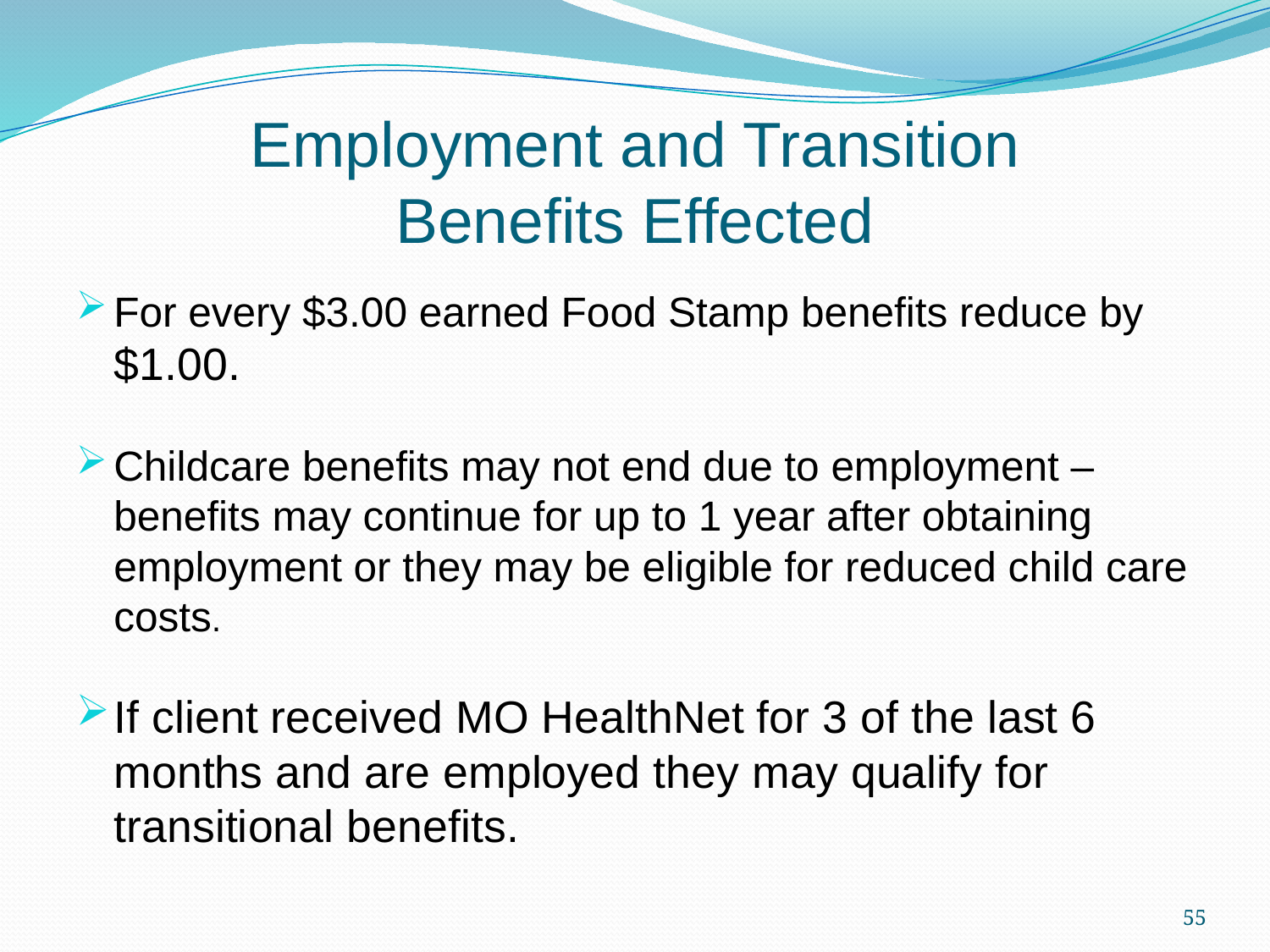

# Employment and Transition Benefits Effected
For every $3.00 earned Food Stamp benefits reduce by $1.00.

Childcare benefits may not end due to employment – benefits may continue for up to 1 year after obtaining employment or they may be eligible for reduced child care costs.

If client received MO HealthNet for 3 of the last 6 months and are employed they may qualify for transitional benefits.

55